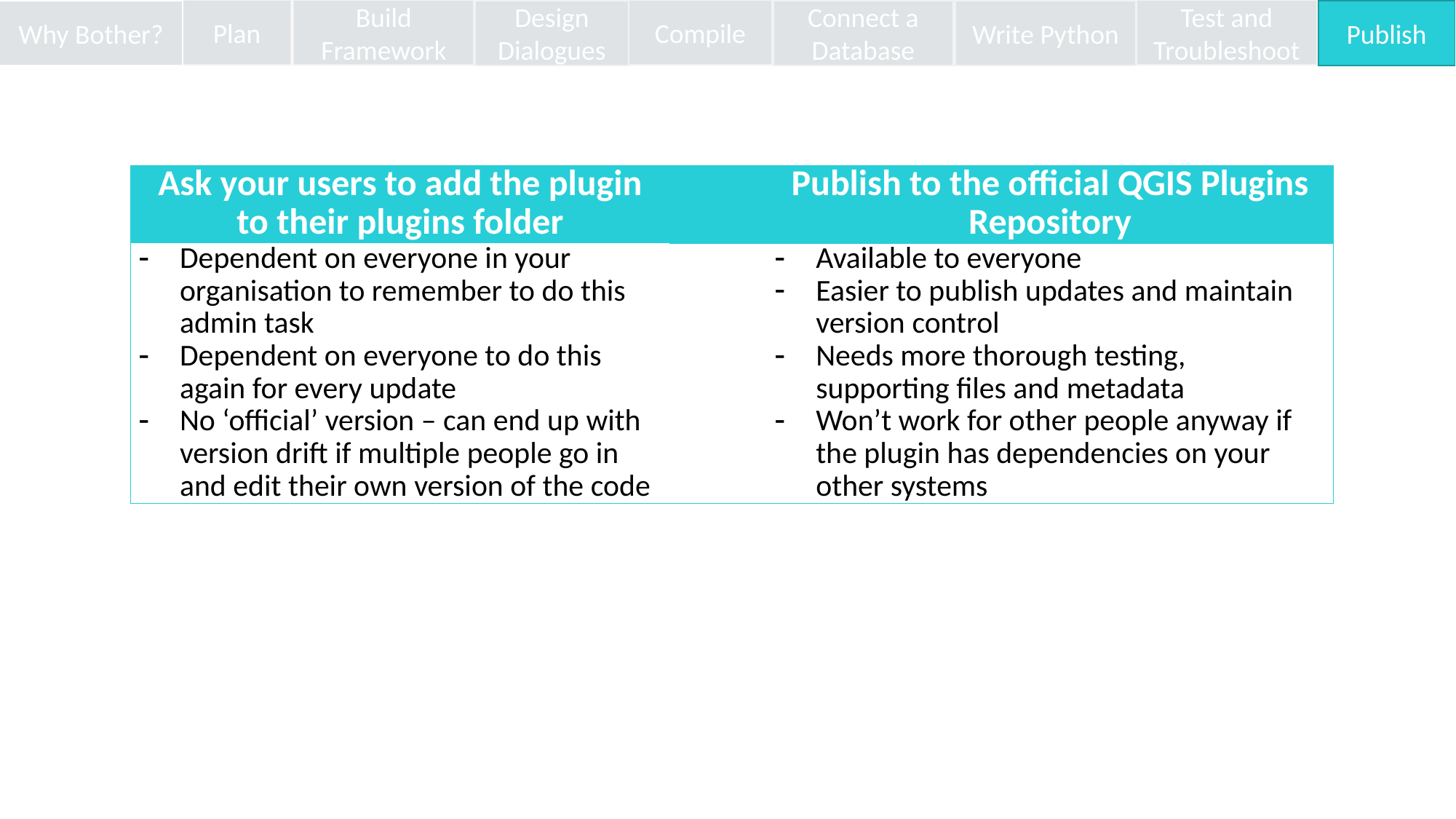

Design Dialogues
Connect a Database
Publish
Plan
Build Framework
Compile
Test and Troubleshoot
Why Bother?
Write Python
| Ask your users to add the plugin to their plugins folder |  | Publish to the official QGIS Plugins Repository |
| --- | --- | --- |
| Dependent on everyone in your organisation to remember to do this admin task Dependent on everyone to do this again for every update No ‘official’ version – can end up with version drift if multiple people go in and edit their own version of the code |  | Available to everyone Easier to publish updates and maintain version control Needs more thorough testing, supporting files and metadata Won’t work for other people anyway if the plugin has dependencies on your other systems |